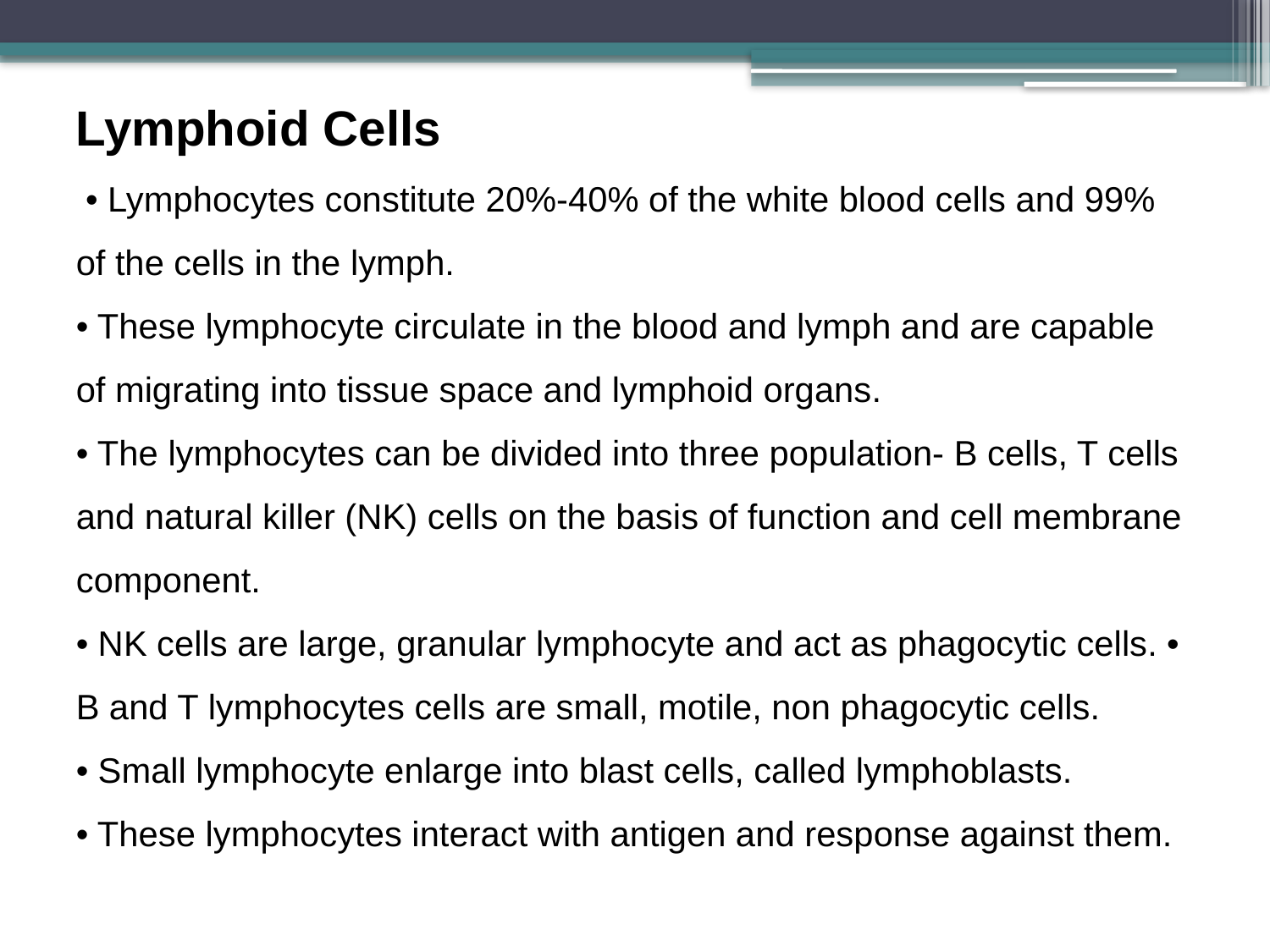

# Lymphoid Cells • Lymphocytes constitute 20%-40% of the white blood cells and 99% of the cells in the lymph. • These lymphocyte circulate in the blood and lymph and are capable of migrating into tissue space and lymphoid organs. • The lymphocytes can be divided into three population- B cells, T cells and natural killer (NK) cells on the basis of function and cell membrane component. • NK cells are large, granular lymphocyte and act as phagocytic cells. • B and T lymphocytes cells are small, motile, non phagocytic cells. • Small lymphocyte enlarge into blast cells, called lymphoblasts. • These lymphocytes interact with antigen and response against them.